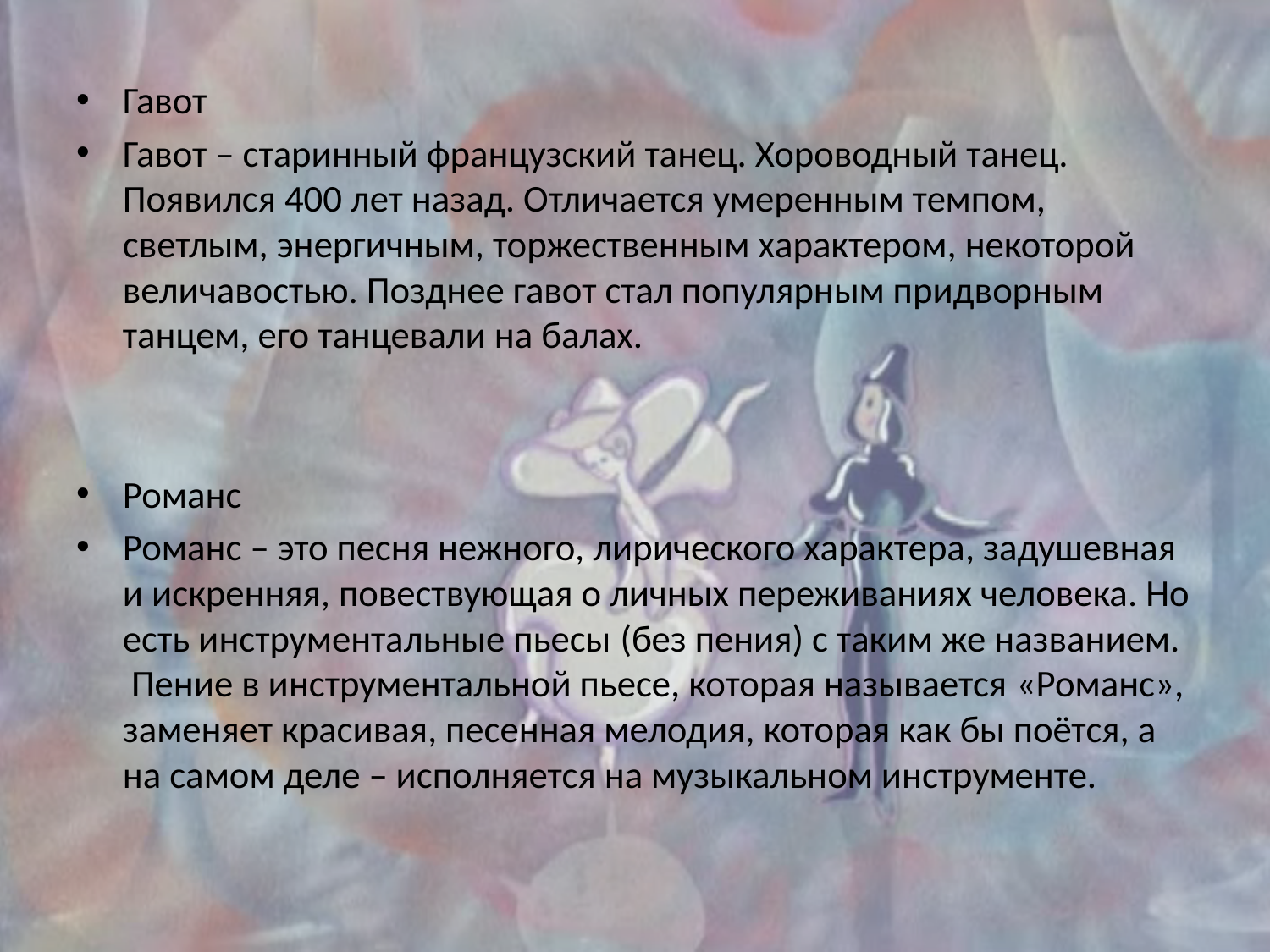

Гавот
Гавот – старинный французский танец. Хороводный танец. Появился 400 лет назад. Отличается умеренным темпом, светлым, энергичным, торжественным характером, некоторой величавостью. Позднее гавот стал популярным придворным танцем, его танцевали на балах.

Романс
Романс – это песня нежного, лирического характера, задушевная и искренняя, повествующая о личных переживаниях человека. Но есть инструментальные пьесы (без пения) с таким же названием.  Пение в инструментальной пьесе, которая называется «Романс», заменяет красивая, песенная мелодия, которая как бы поётся, а на самом деле – исполняется на музыкальном инструменте.